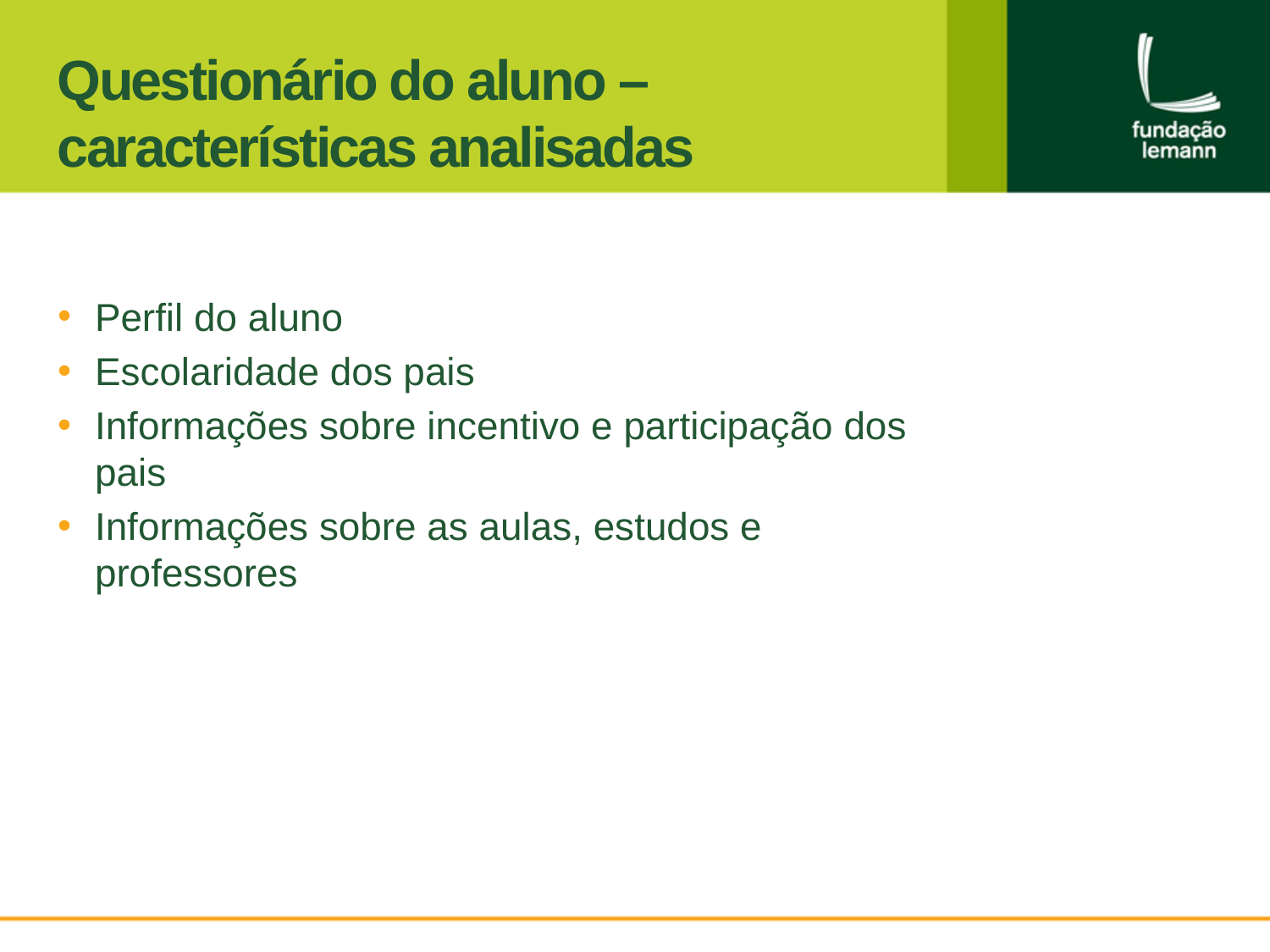

# Questionário do aluno – características analisadas
Perfil do aluno
Escolaridade dos pais
Informações sobre incentivo e participação dos pais
Informações sobre as aulas, estudos e professores